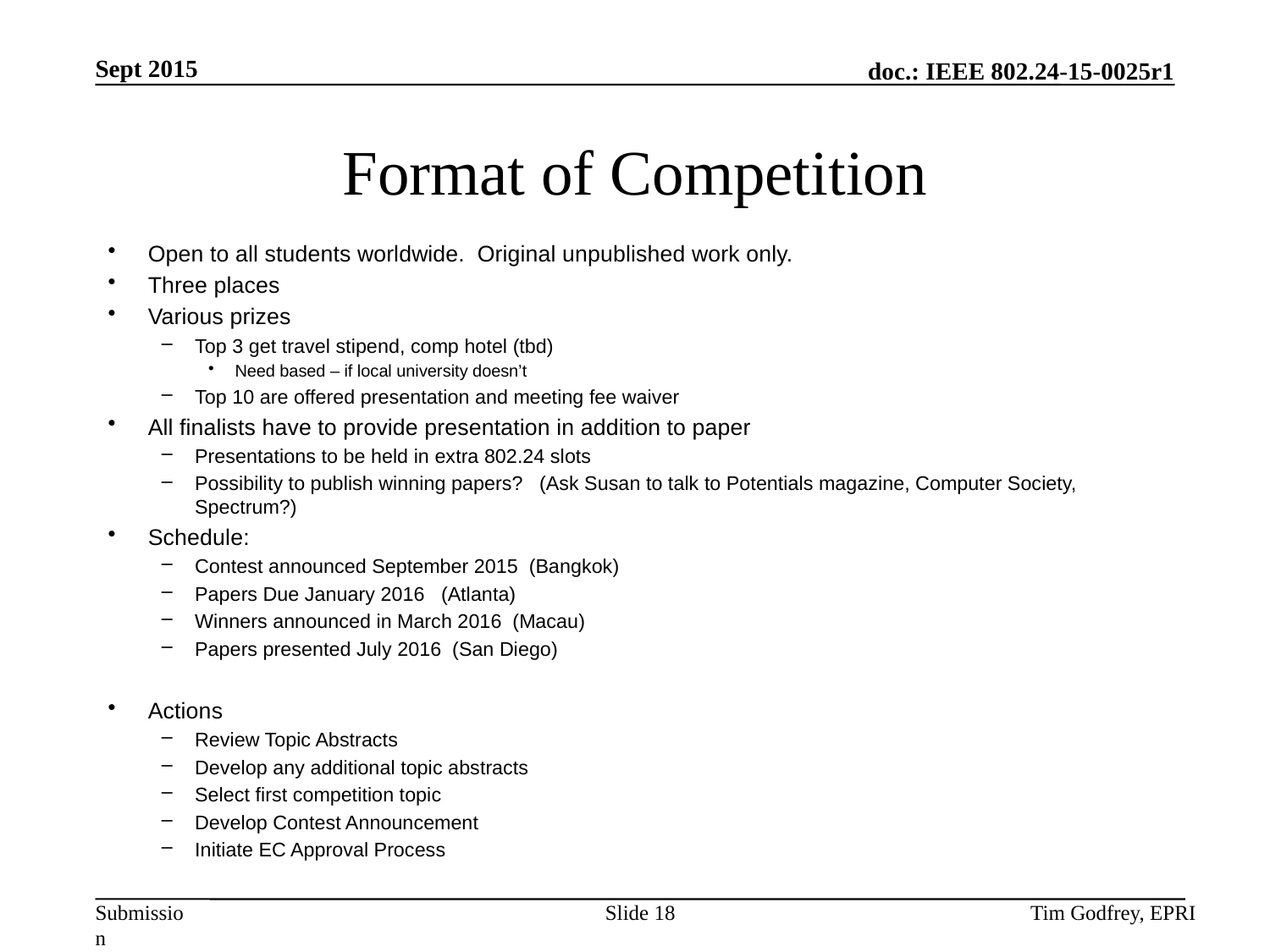

# Format of Competition
Open to all students worldwide.  Original unpublished work only.
Three places
Various prizes
Top 3 get travel stipend, comp hotel (tbd)
Need based – if local university doesn’t
Top 10 are offered presentation and meeting fee waiver
All finalists have to provide presentation in addition to paper
Presentations to be held in extra 802.24 slots
Possibility to publish winning papers?   (Ask Susan to talk to Potentials magazine, Computer Society, Spectrum?)
Schedule:
Contest announced September 2015  (Bangkok)
Papers Due January 2016   (Atlanta)
Winners announced in March 2016  (Macau)
Papers presented July 2016  (San Diego)

Actions
Review Topic Abstracts
Develop any additional topic abstracts
Select first competition topic
Develop Contest Announcement
Initiate EC Approval Process

Slide 18
Tim Godfrey, EPRI